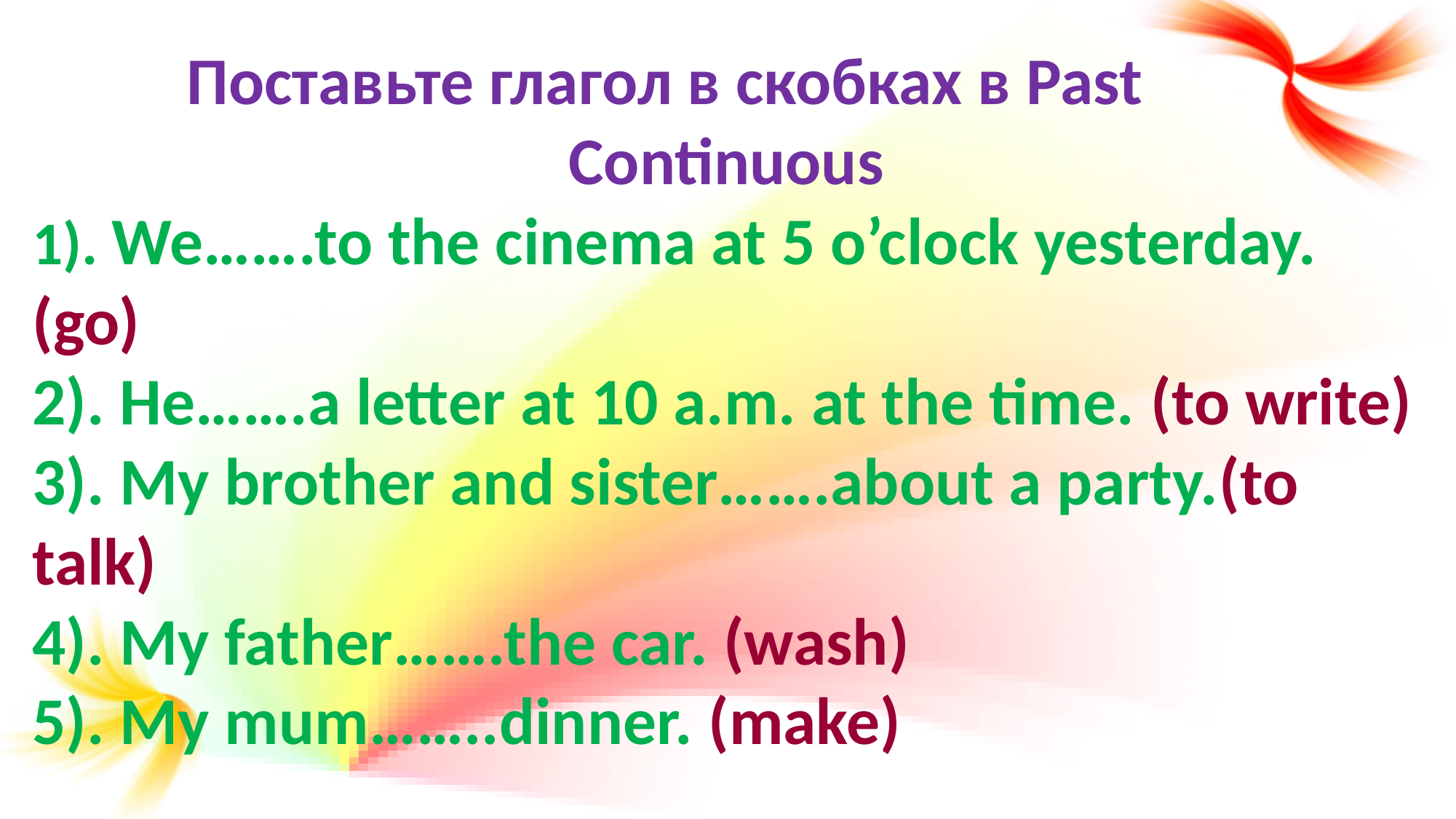

Поставьте глагол в скобках в Past                   Continuous
1). We…….to the cinema at 5 o’clock yesterday. (go)
2). He…….a letter at 10 a.m. at the time. (to write)
3). My brother and sister…….about a party.(to talk)
4). My father…….the car. (wash)
5). My mum……..dinner. (make)